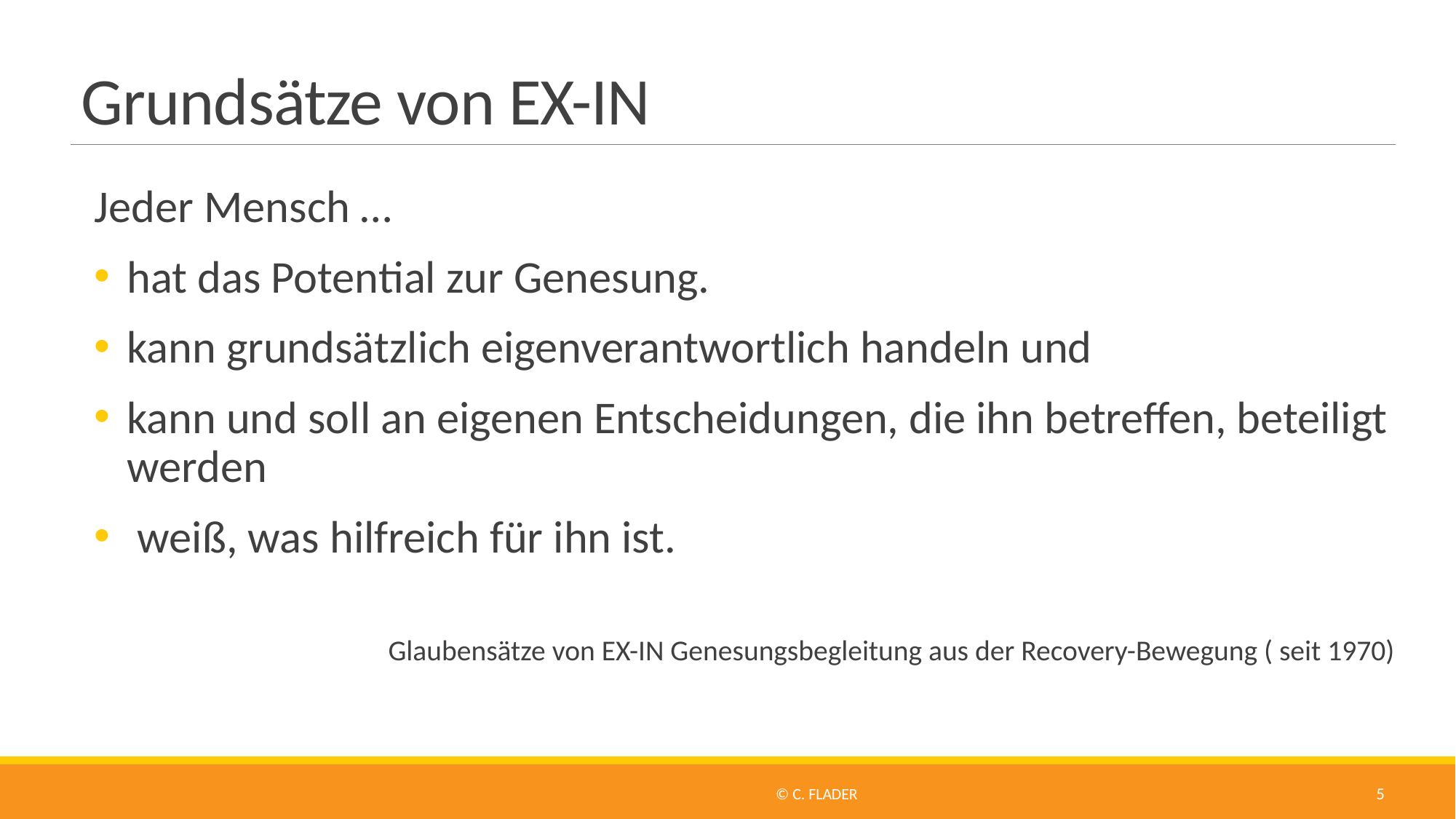

# Grundsätze von EX-IN
Jeder Mensch …
hat das Potential zur Genesung.
kann grundsätzlich eigenverantwortlich handeln und
kann und soll an eigenen Entscheidungen, die ihn betreffen, beteiligt werden
 weiß, was hilfreich für ihn ist.

Glaubensätze von EX-IN Genesungsbegleitung aus der Recovery-Bewegung ( seit 1970)
© C. Flader
5